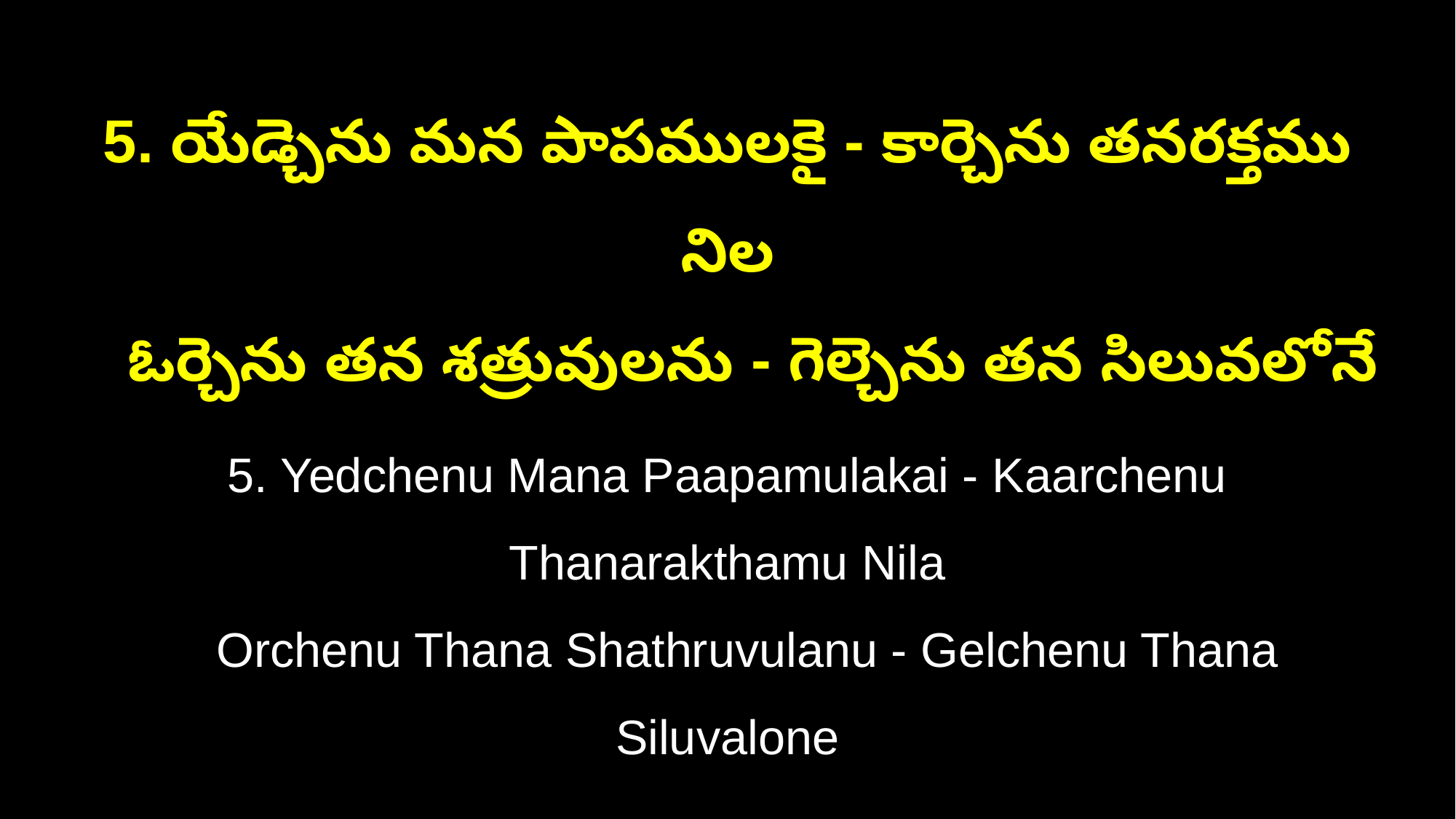

5. యేడ్చెను మన పాపములకై - కార్చెను తనరక్తము నిల
   ఓర్చెను తన శత్రువులను - గెల్చెను తన సిలువలోనే
5. Yedchenu Mana Paapamulakai - Kaarchenu Thanarakthamu Nila
   Orchenu Thana Shathruvulanu - Gelchenu Thana Siluvalone